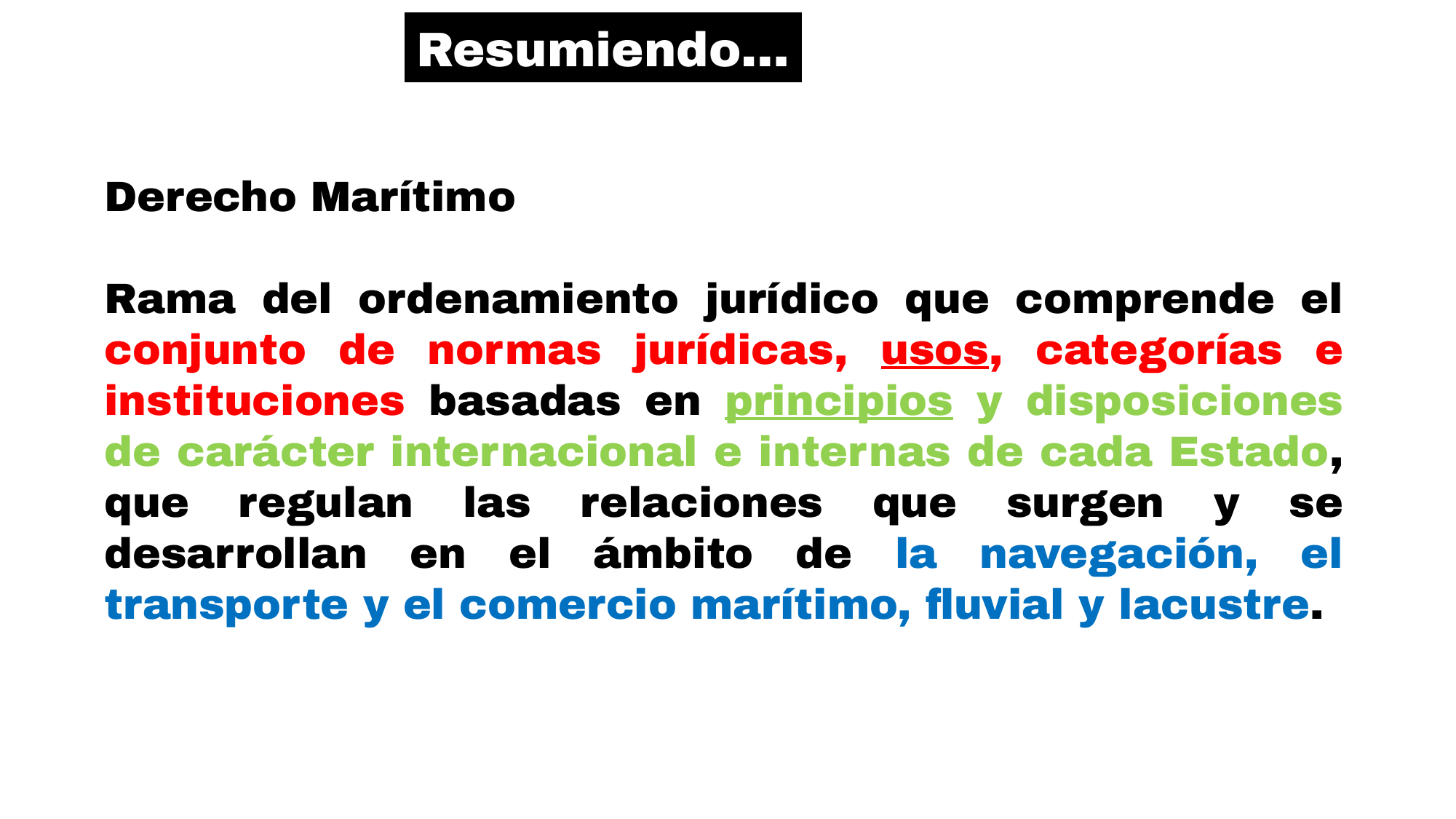

Resumiendo…
Derecho Marítimo

Rama del ordenamiento jurídico que comprende el conjunto de normas jurídicas, usos, categorías e instituciones basadas en principios y disposiciones de carácter internacional e internas de cada Estado, que regulan las relaciones que surgen y se desarrollan en el ámbito de la navegación, el transporte y el comercio marítimo, fluvial y lacustre.